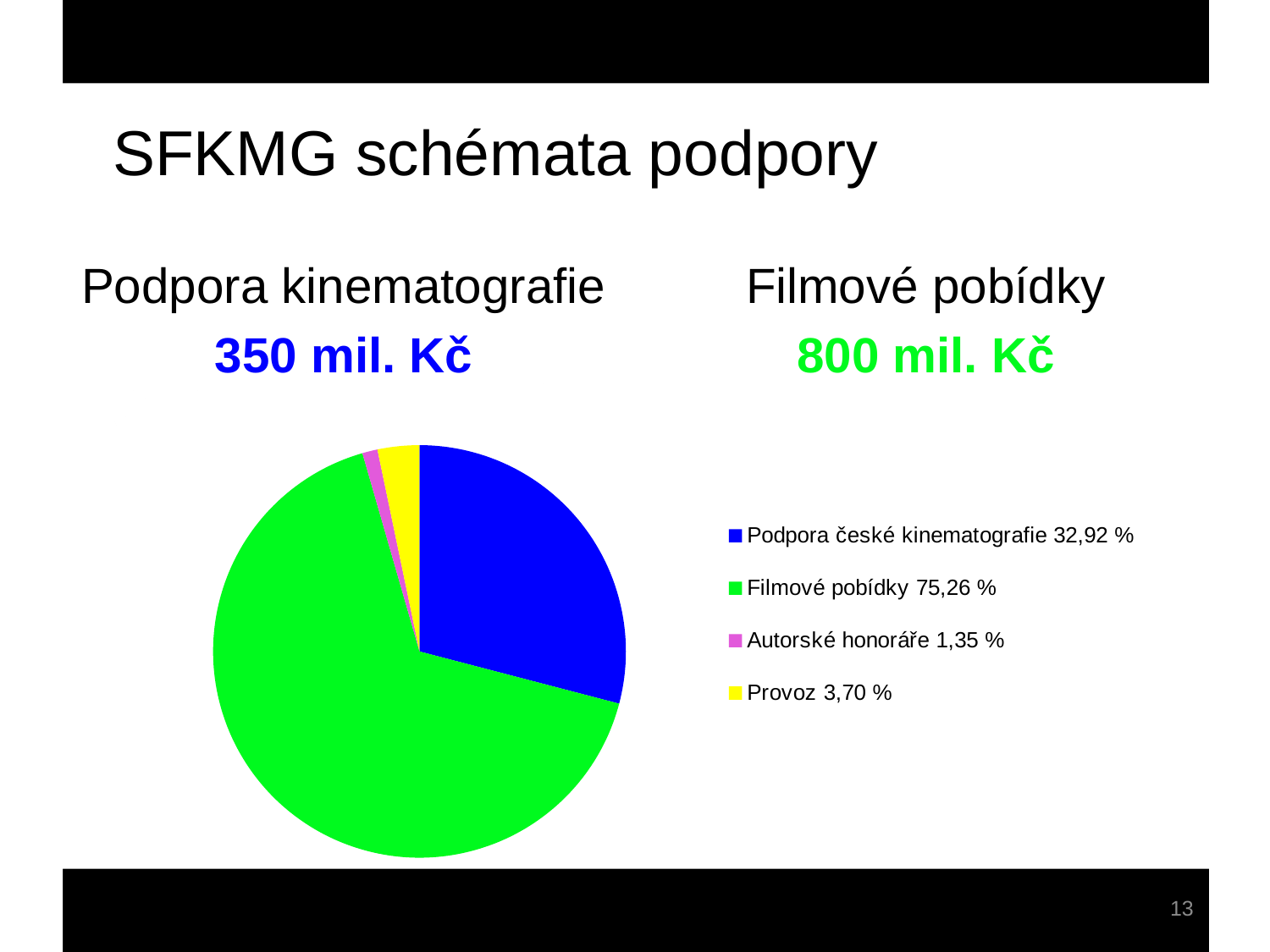

SFKMG schémata podpory
Podpora kinematografie
350 mil. Kč
Filmové pobídky
800 mil. Kč

### Chart

| Category | Prodej |
|---|---|
| Podpora české kinematografie 32,92 % | 32.92 |
| Filmové pobídky 75,26 % | 75.26 |
| Autorské honoráře 1,35 % | 1.35 |
| Provoz 3,70 % | 3.7 |
13